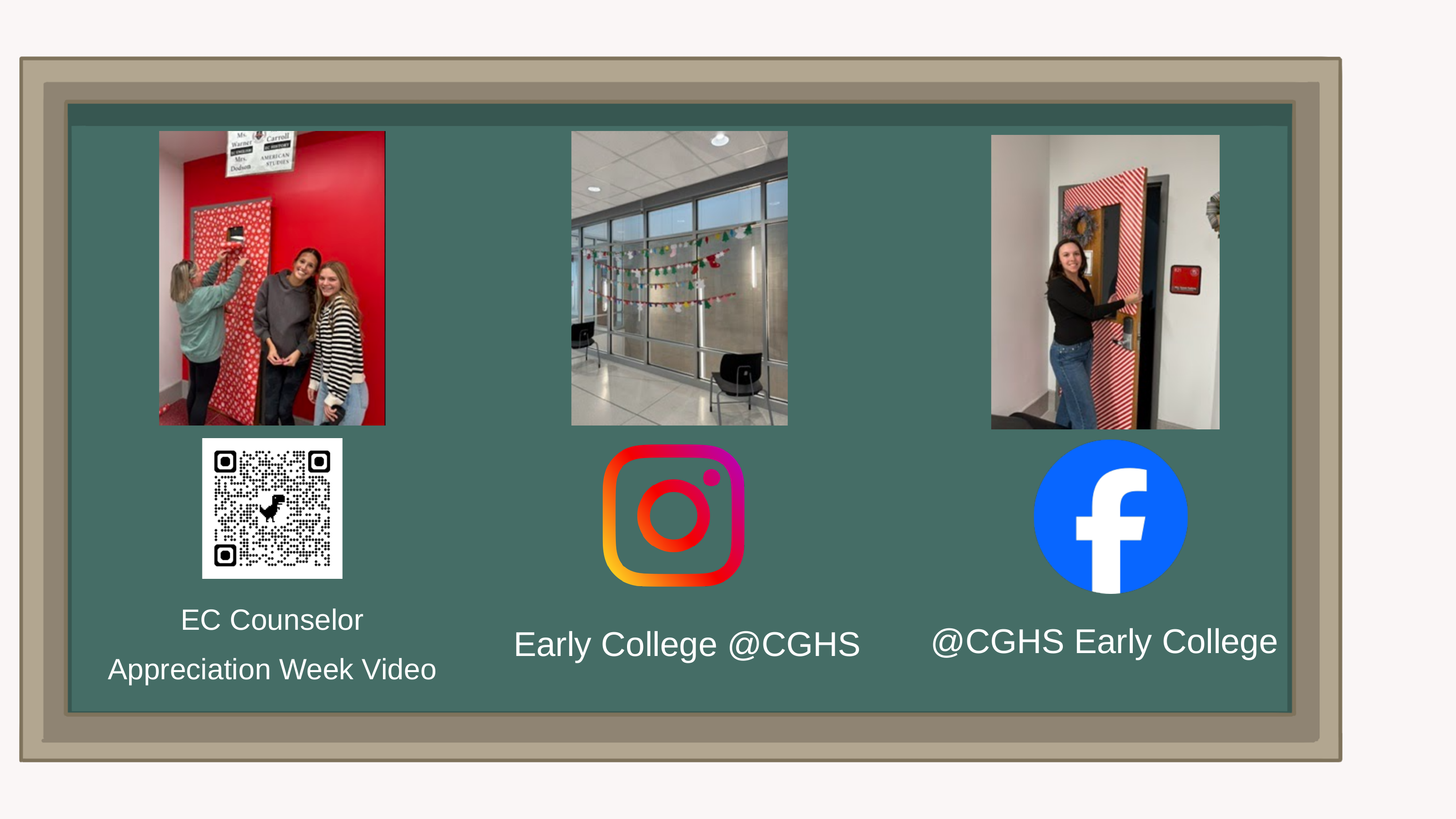

EC Counselor Appreciation Week Video
 @CGHS Early College
Early College @CGHS